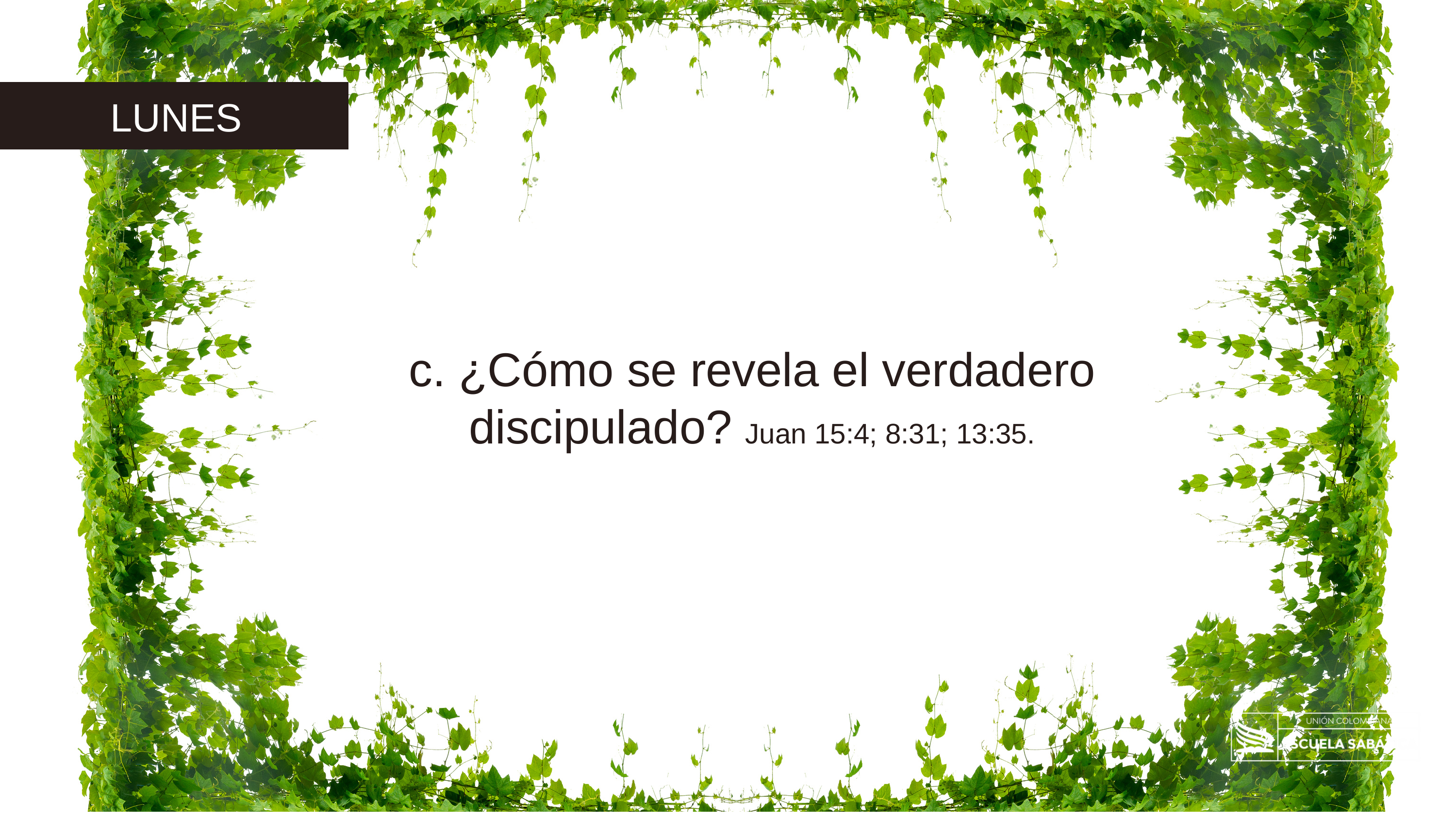

LUNES
c. ¿Cómo se revela el verdadero discipulado? Juan 15:4; 8:31; 13:35.